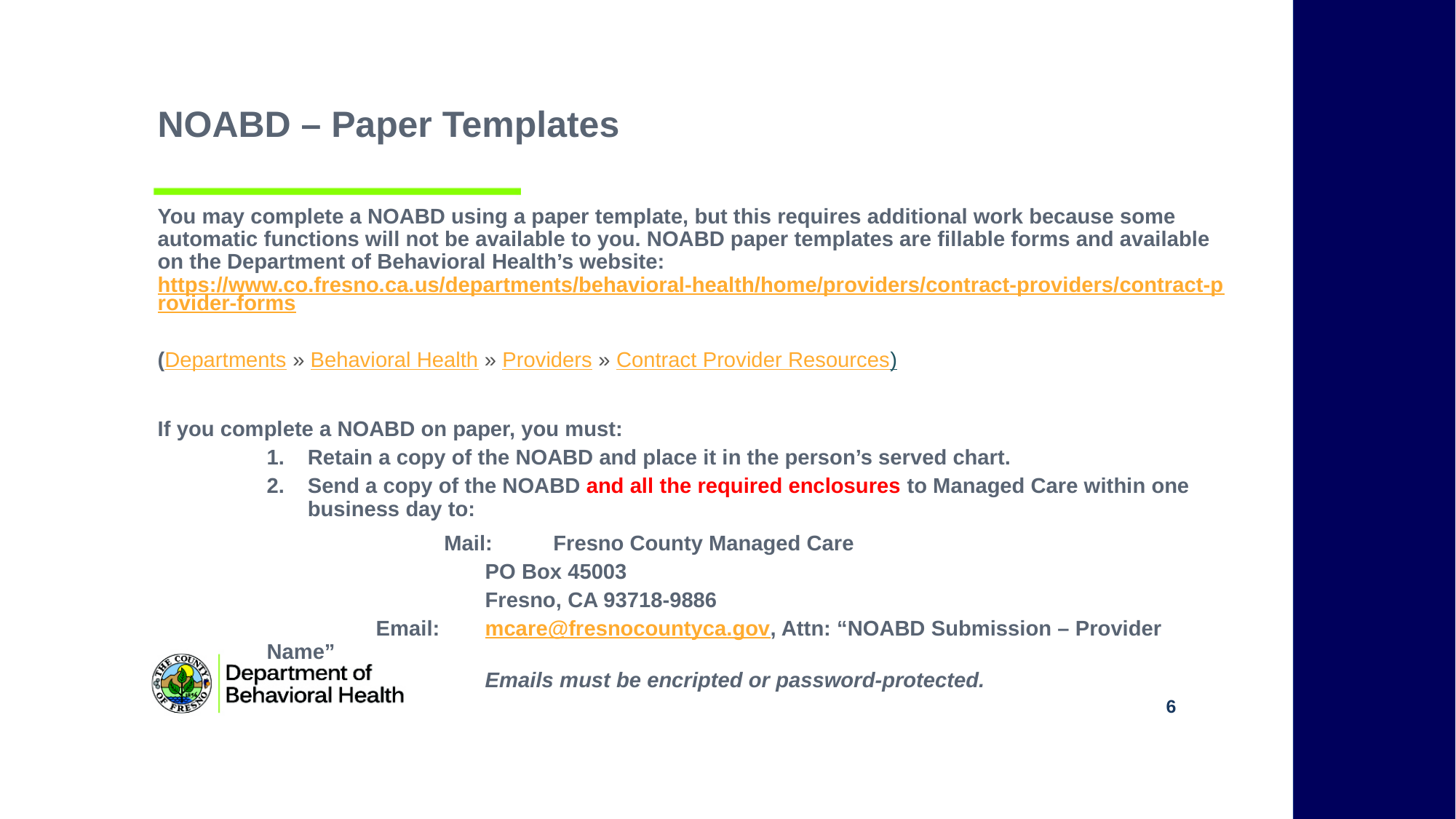

# NOABD – Paper Templates
You may complete a NOABD using a paper template, but this requires additional work because some automatic functions will not be available to you. NOABD paper templates are fillable forms and available on the Department of Behavioral Health’s website: https://www.co.fresno.ca.us/departments/behavioral-health/home/providers/contract-providers/contract-provider-forms
(Departments » Behavioral Health » Providers » Contract Provider Resources)

If you complete a NOABD on paper, you must:
Retain a copy of the NOABD and place it in the person’s served chart.
Send a copy of the NOABD and all the required enclosures to Managed Care within one business day to:
		Mail:	Fresno County Managed Care
		PO Box 45003
		Fresno, CA 93718-9886
	Email: 	mcare@fresnocountyca.gov, Attn: “NOABD Submission – Provider Name”
		Emails must be encripted or password-protected.

6